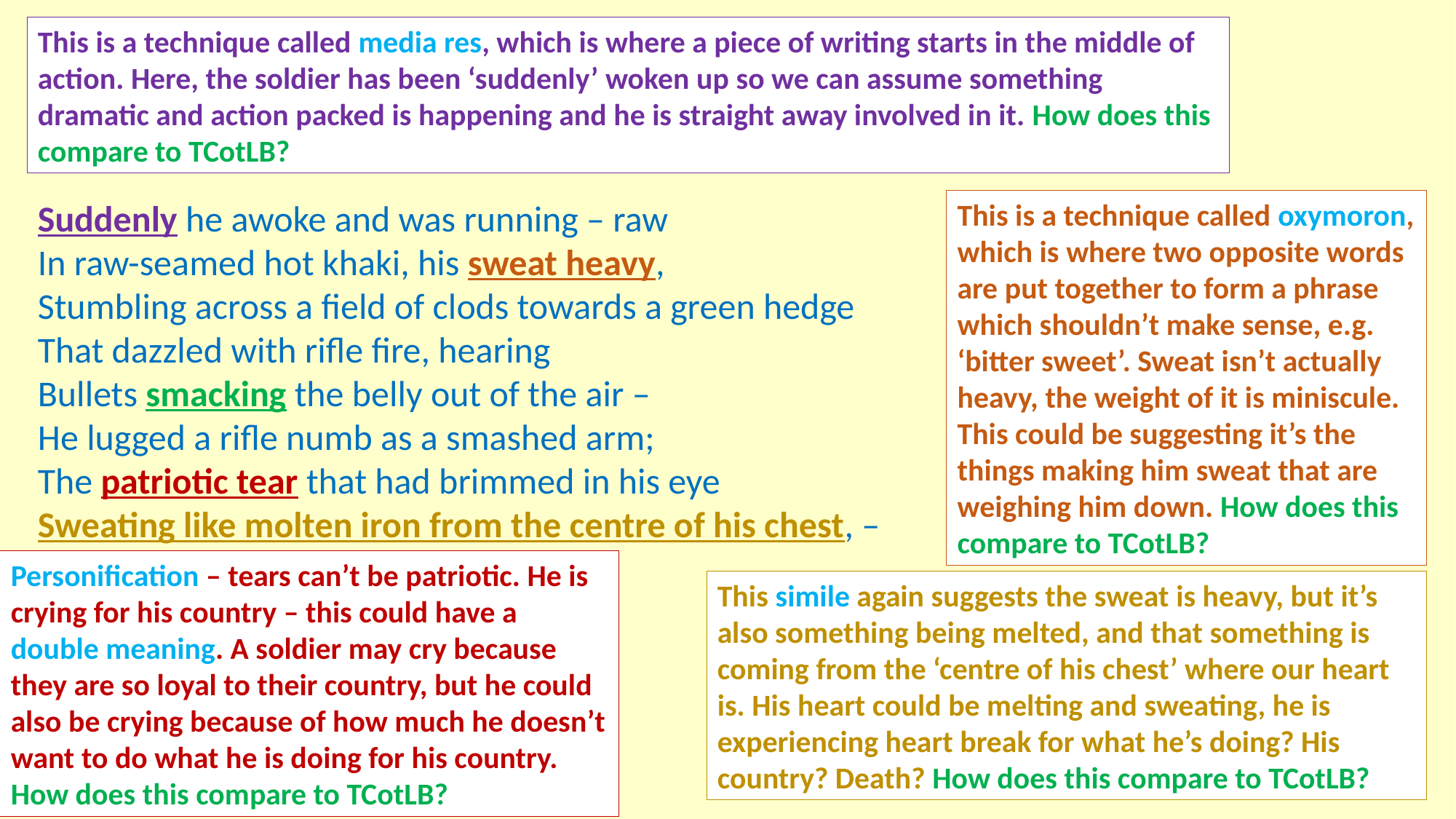

This is a technique called media res, which is where a piece of writing starts in the middle of action. Here, the soldier has been ‘suddenly’ woken up so we can assume something dramatic and action packed is happening and he is straight away involved in it. How does this compare to TCotLB?
Suddenly he awoke and was running – raw
In raw-seamed hot khaki, his sweat heavy,
Stumbling across a field of clods towards a green hedge
That dazzled with rifle fire, hearing
Bullets smacking the belly out of the air –
He lugged a rifle numb as a smashed arm;
The patriotic tear that had brimmed in his eye
Sweating like molten iron from the centre of his chest, –
This is a technique called oxymoron, which is where two opposite words are put together to form a phrase which shouldn’t make sense, e.g. ‘bitter sweet’. Sweat isn’t actually heavy, the weight of it is miniscule. This could be suggesting it’s the things making him sweat that are weighing him down. How does this compare to TCotLB?
Personification – tears can’t be patriotic. He is crying for his country – this could have a double meaning. A soldier may cry because they are so loyal to their country, but he could also be crying because of how much he doesn’t want to do what he is doing for his country. How does this compare to TCotLB?
This simile again suggests the sweat is heavy, but it’s also something being melted, and that something is coming from the ‘centre of his chest’ where our heart is. His heart could be melting and sweating, he is experiencing heart break for what he’s doing? His country? Death? How does this compare to TCotLB?